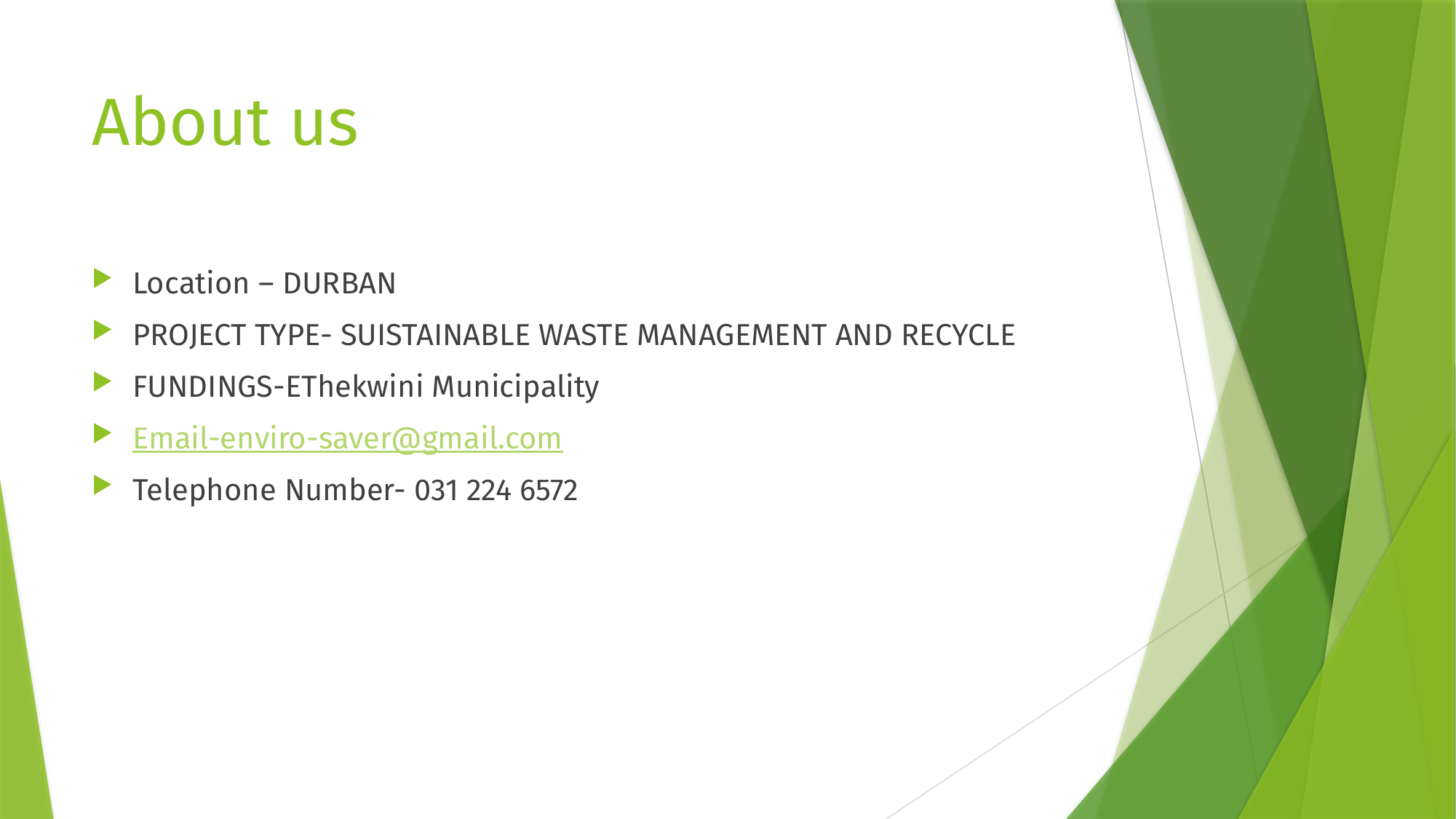

# About us
Location – DURBAN
PROJECT TYPE- SUISTAINABLE WASTE MANAGEMENT AND RECYCLE
FUNDINGS-EThekwini Municipality
Email-enviro-saver@gmail.com
Telephone Number- 031 224 6572